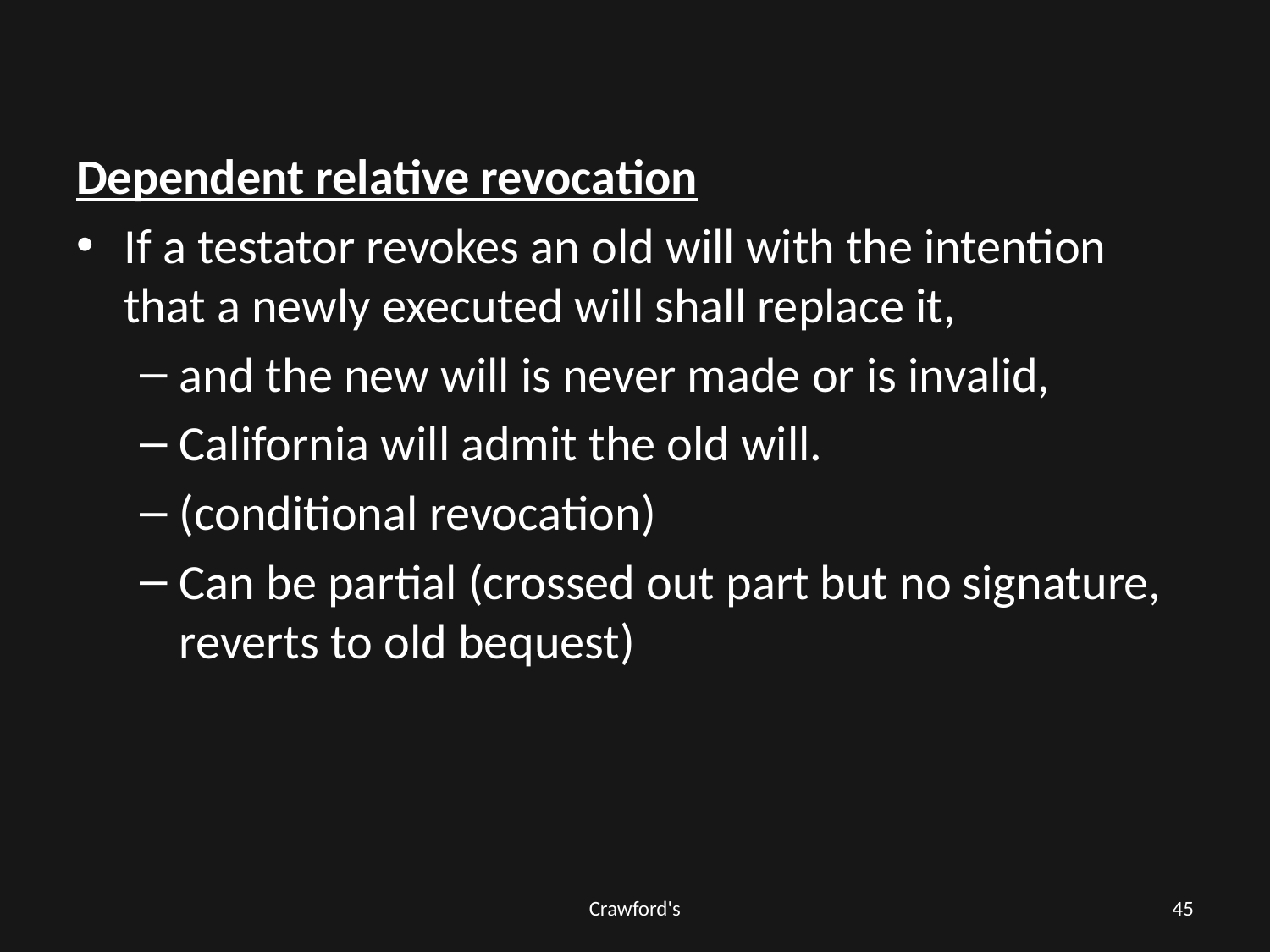

#
Dependent relative revocation
If a testator revokes an old will with the intention that a newly executed will shall replace it,
and the new will is never made or is invalid,
California will admit the old will.
(conditional revocation)
Can be partial (crossed out part but no signature, reverts to old bequest)

Crawford's
45